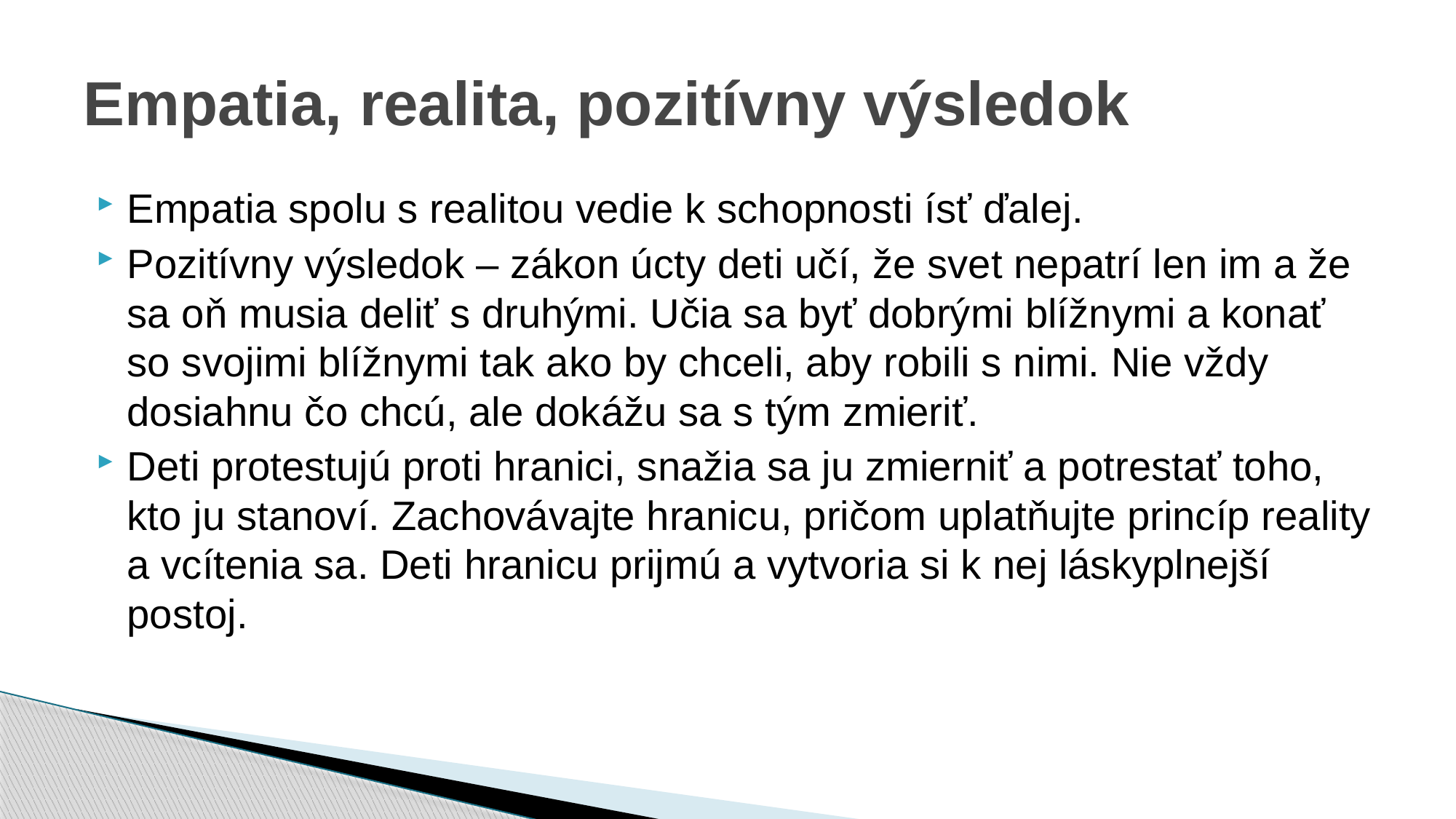

# Empatia, realita, pozitívny výsledok
Empatia spolu s realitou vedie k schopnosti ísť ďalej.
Pozitívny výsledok – zákon úcty deti učí, že svet nepatrí len im a že sa oň musia deliť s druhými. Učia sa byť dobrými blížnymi a konať so svojimi blížnymi tak ako by chceli, aby robili s nimi. Nie vždy dosiahnu čo chcú, ale dokážu sa s tým zmieriť.
Deti protestujú proti hranici, snažia sa ju zmierniť a potrestať toho, kto ju stanoví. Zachovávajte hranicu, pričom uplatňujte princíp reality a vcítenia sa. Deti hranicu prijmú a vytvoria si k nej láskyplnejší postoj.